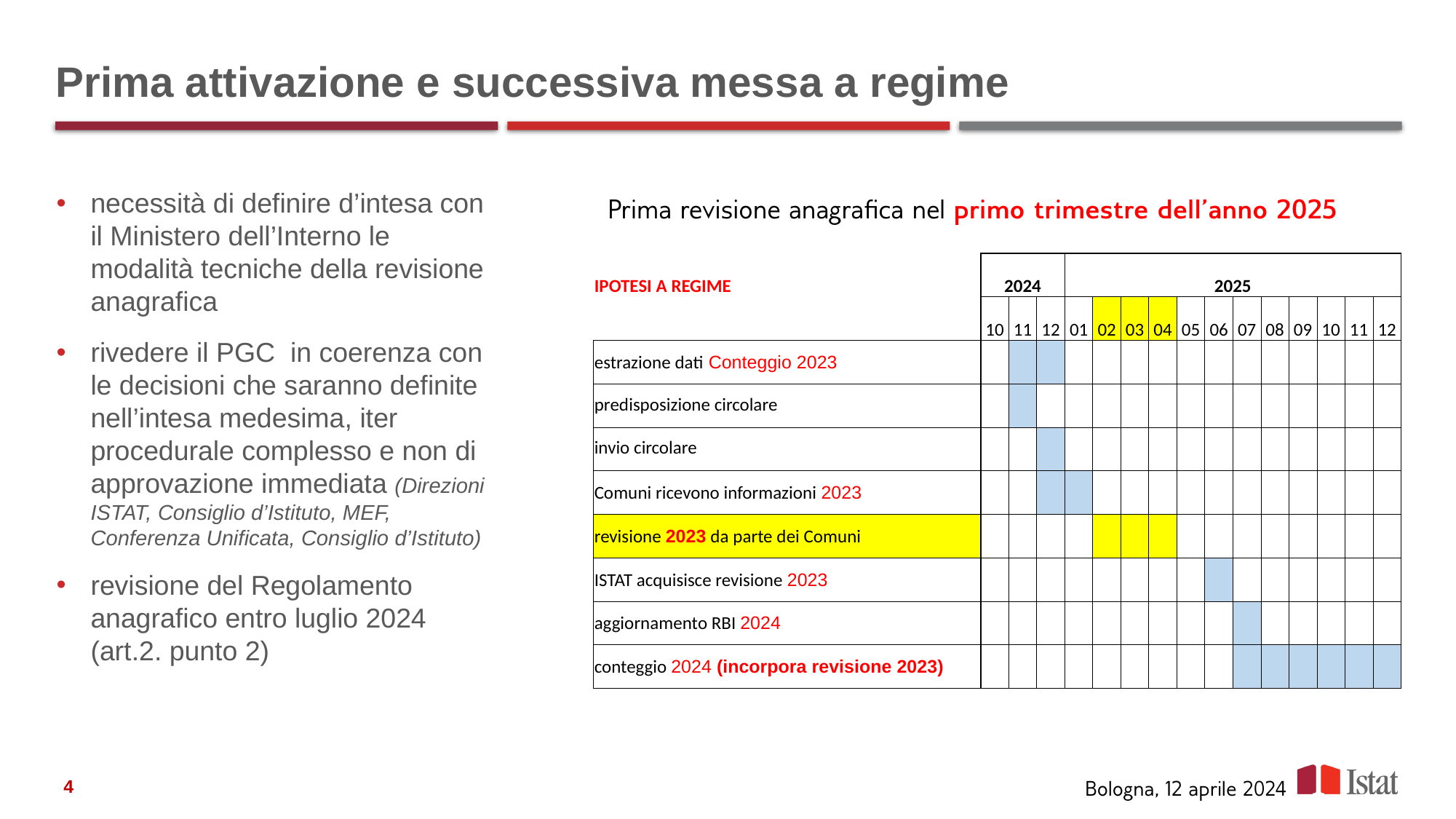

# Prima attivazione e successiva messa a regime
necessità di definire d’intesa con il Ministero dell’Interno le modalità tecniche della revisione anagrafica
rivedere il PGC  in coerenza con le decisioni che saranno definite nell’intesa medesima, iter procedurale complesso e non di approvazione immediata (Direzioni ISTAT, Consiglio d’Istituto, MEF, Conferenza Unificata, Consiglio d’Istituto)
revisione del Regolamento anagrafico entro luglio 2024 (art.2. punto 2)

Prima revisione anagrafica nel primo trimestre dell’anno 2025
| IPOTESI A REGIME | 2024 |  |  | 2025 |  |  |  |  |  |  |  |  |  |  |  |
| --- | --- | --- | --- | --- | --- | --- | --- | --- | --- | --- | --- | --- | --- | --- | --- |
|  | 10 | 11 | 12 | 01 | 02 | 03 | 04 | 05 | 06 | 07 | 08 | 09 | 10 | 11 | 12 |
| estrazione dati Conteggio 2023 |  |  |  |  |  |  |  |  |  |  |  |  |  |  |  |
| predisposizione circolare |  |  |  |  |  |  |  |  |  |  |  |  |  |  |  |
| invio circolare |  |  |  |  |  |  |  |  |  |  |  |  |  |  |  |
| Comuni ricevono informazioni 2023 |  |  |  |  |  |  |  |  |  |  |  |  |  |  |  |
| revisione 2023 da parte dei Comuni |  |  |  |  |  |  |  |  |  |  |  |  |  |  |  |
| ISTAT acquisisce revisione 2023 |  |  |  |  |  |  |  |  |  |  |  |  |  |  |  |
| aggiornamento RBI 2024 |  |  |  |  |  |  |  |  |  |  |  |  |  |  |  |
| conteggio 2024 (incorpora revisione 2023) |  |  |  |  |  |  |  |  |  |  |  |  |  |  |  |
4